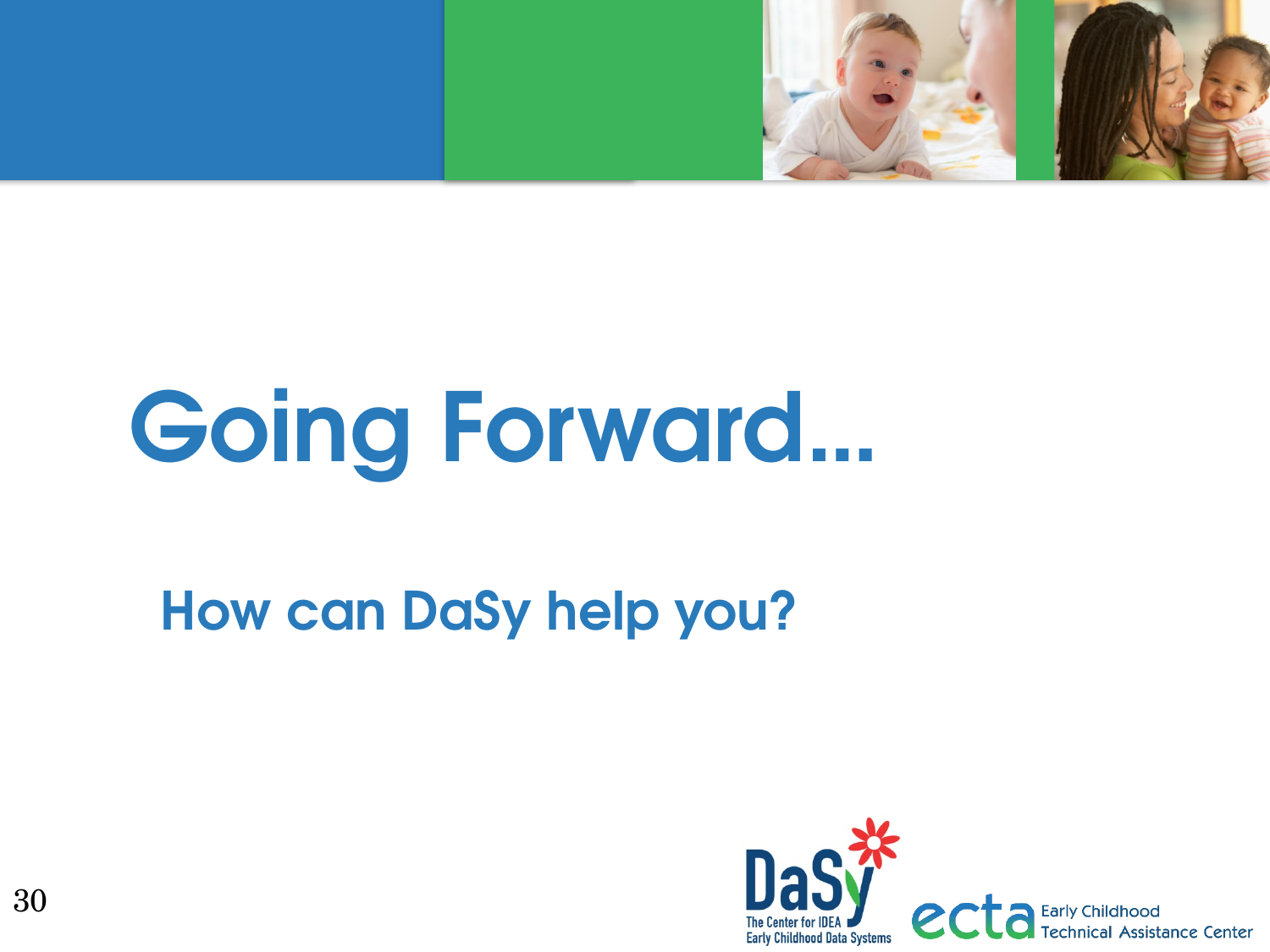

# Going Forward…
How can DaSy help you?

30